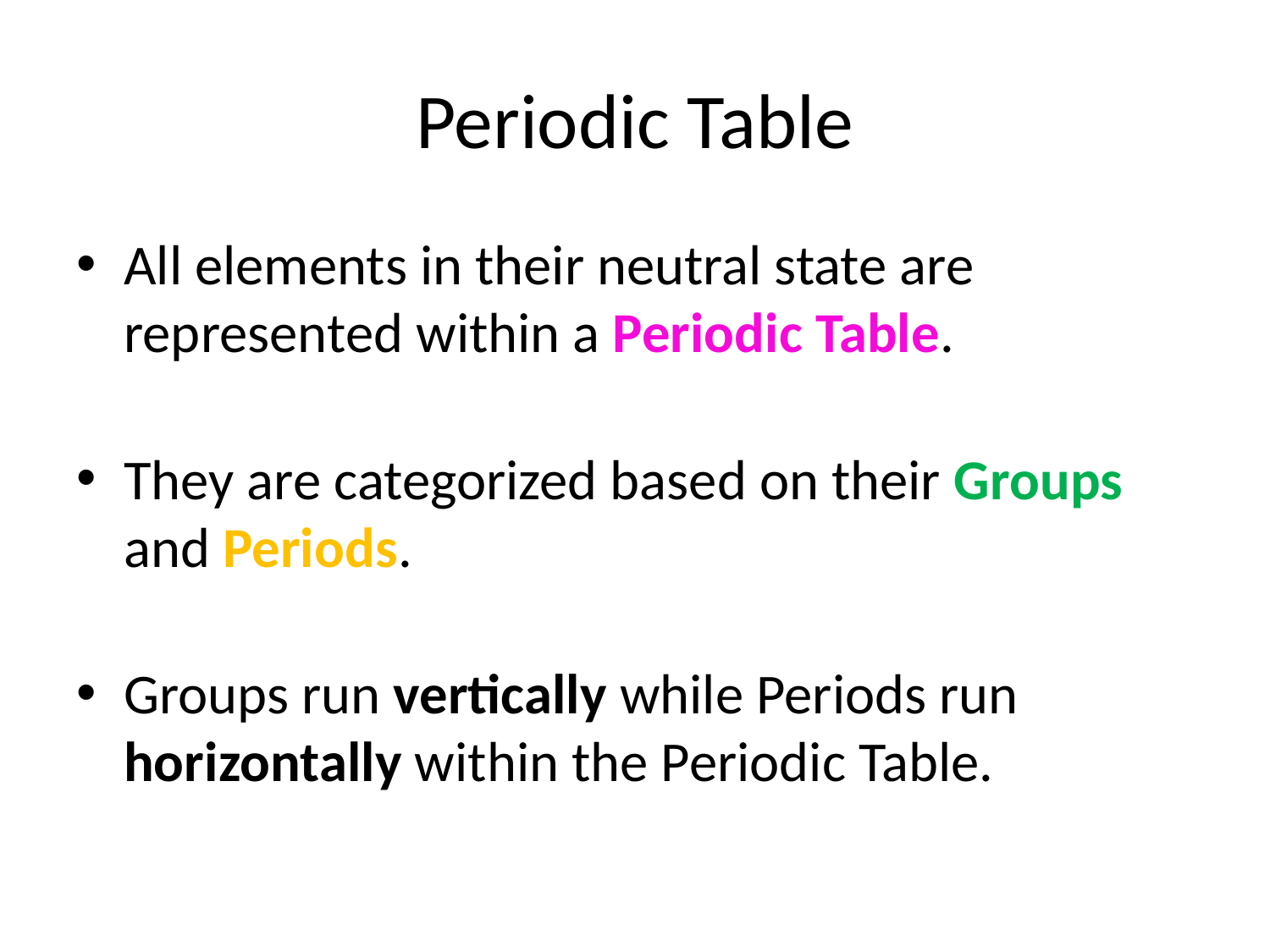

# Periodic Table
All elements in their neutral state are represented within a Periodic Table.
They are categorized based on their Groups and Periods.
Groups run vertically while Periods run horizontally within the Periodic Table.